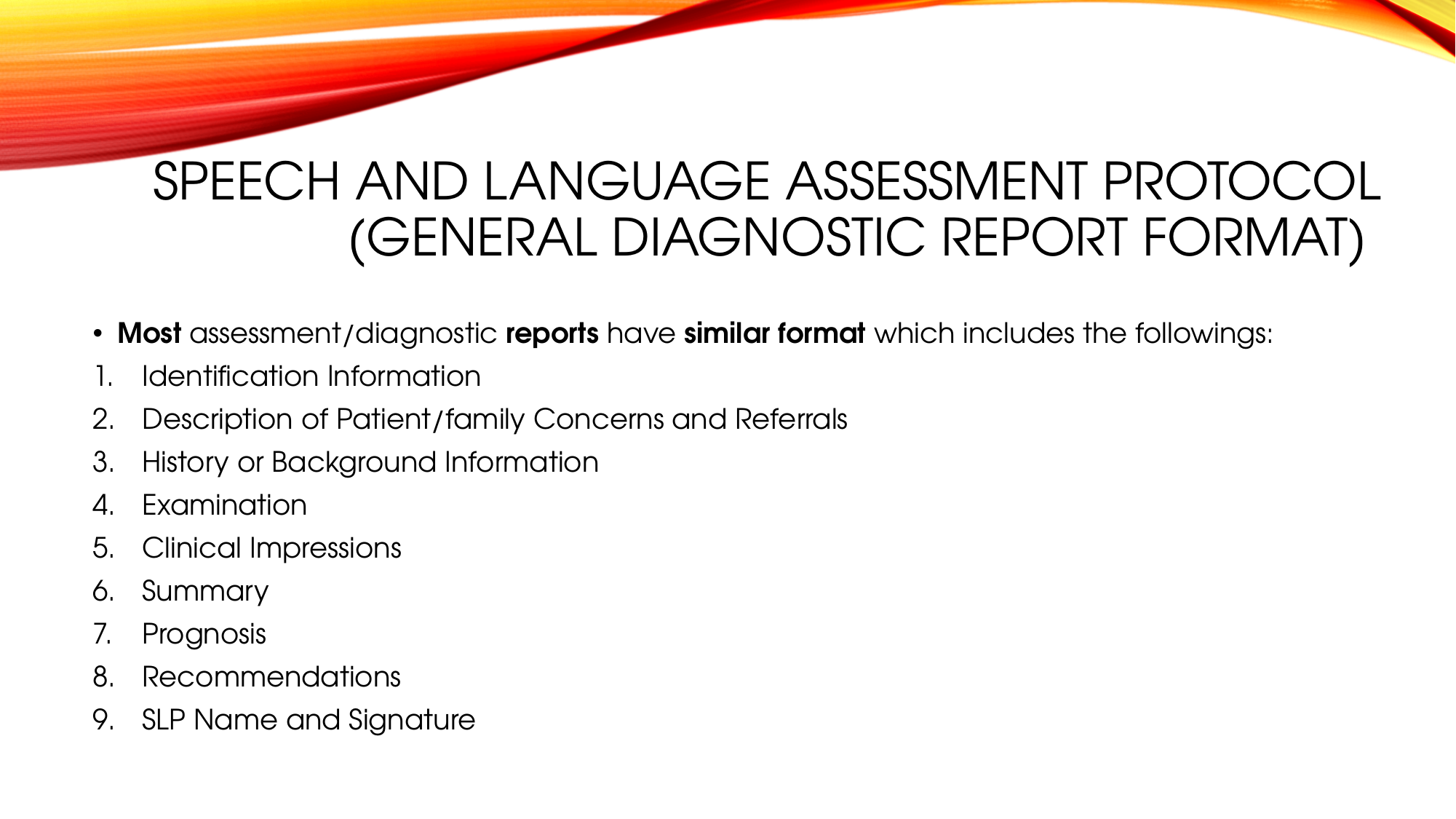

# Speech and Language Assessment Protocol (General Diagnostic Report Format)
Most assessment/diagnostic reports have similar format which includes the followings:
Identification Information
Description of Patient/family Concerns and Referrals
History or Background Information
Examination
Clinical Impressions
Summary
Prognosis
Recommendations
SLP Name and Signature